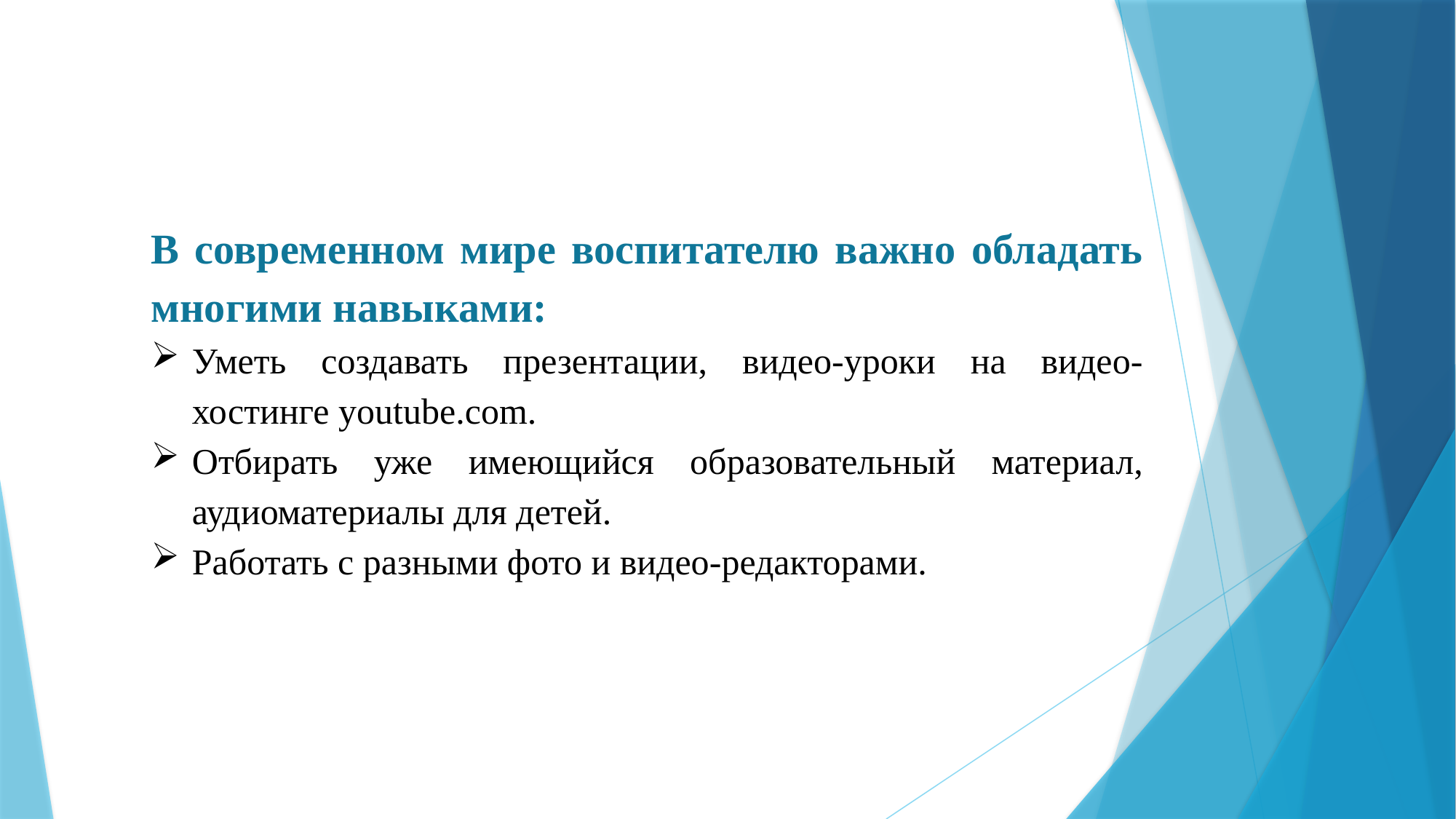

В современном мире воспитателю важно обладать многими навыками:
Уметь создавать презентации, видео-уроки на видео-хостинге youtube.com.
Отбирать уже имеющийся образовательный материал, аудиоматериалы для детей.
Работать с разными фото и видео-редакторами.